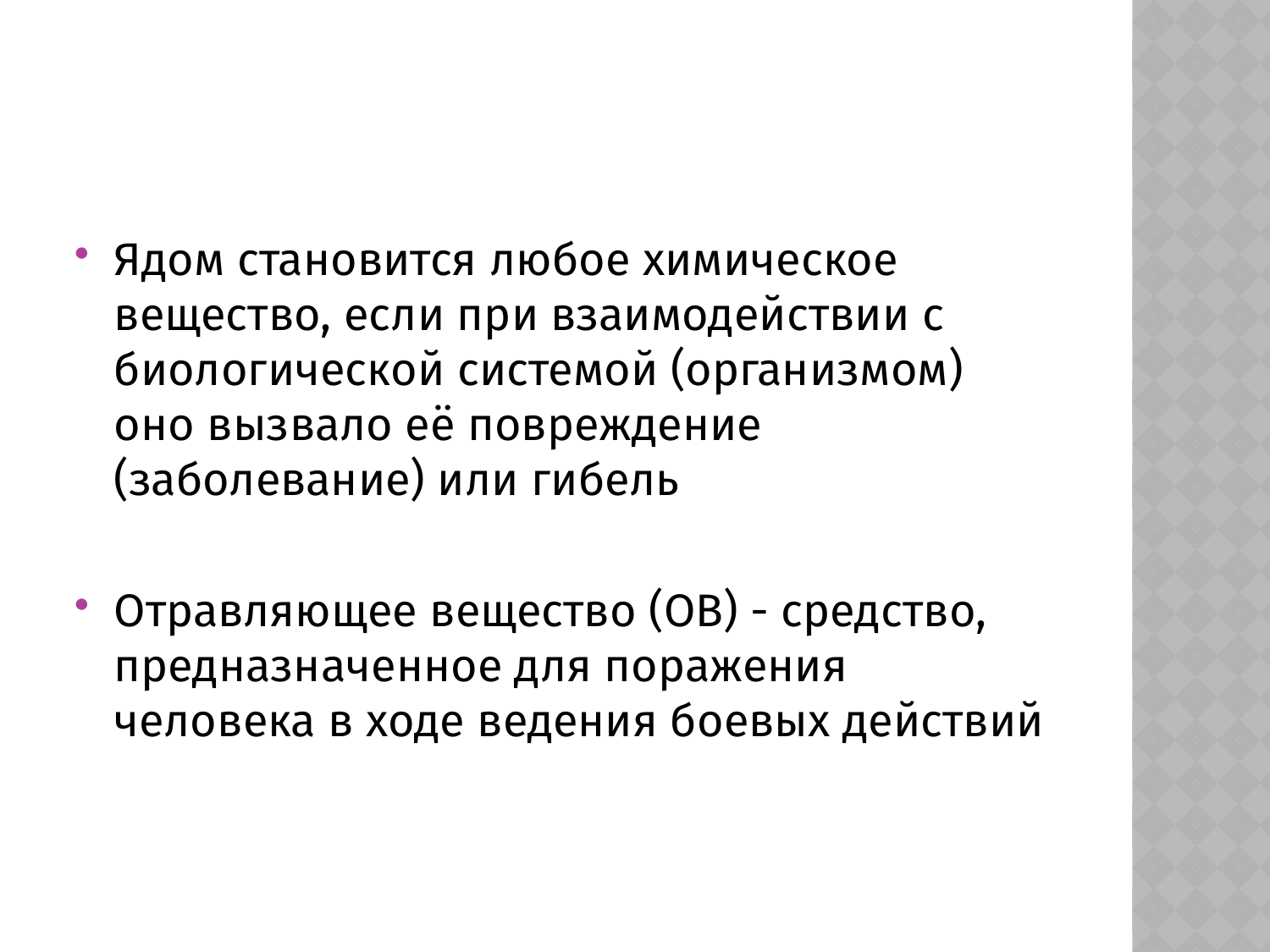

#
Ядом становится любое химическое вещество, если при взаимодействии с биологической системой (организмом) оно вызвало её повреждение (заболевание) или гибель

Отравляющее вещество (ОВ) - средство, предназначенное для поражения человека в ходе ведения боевых действий